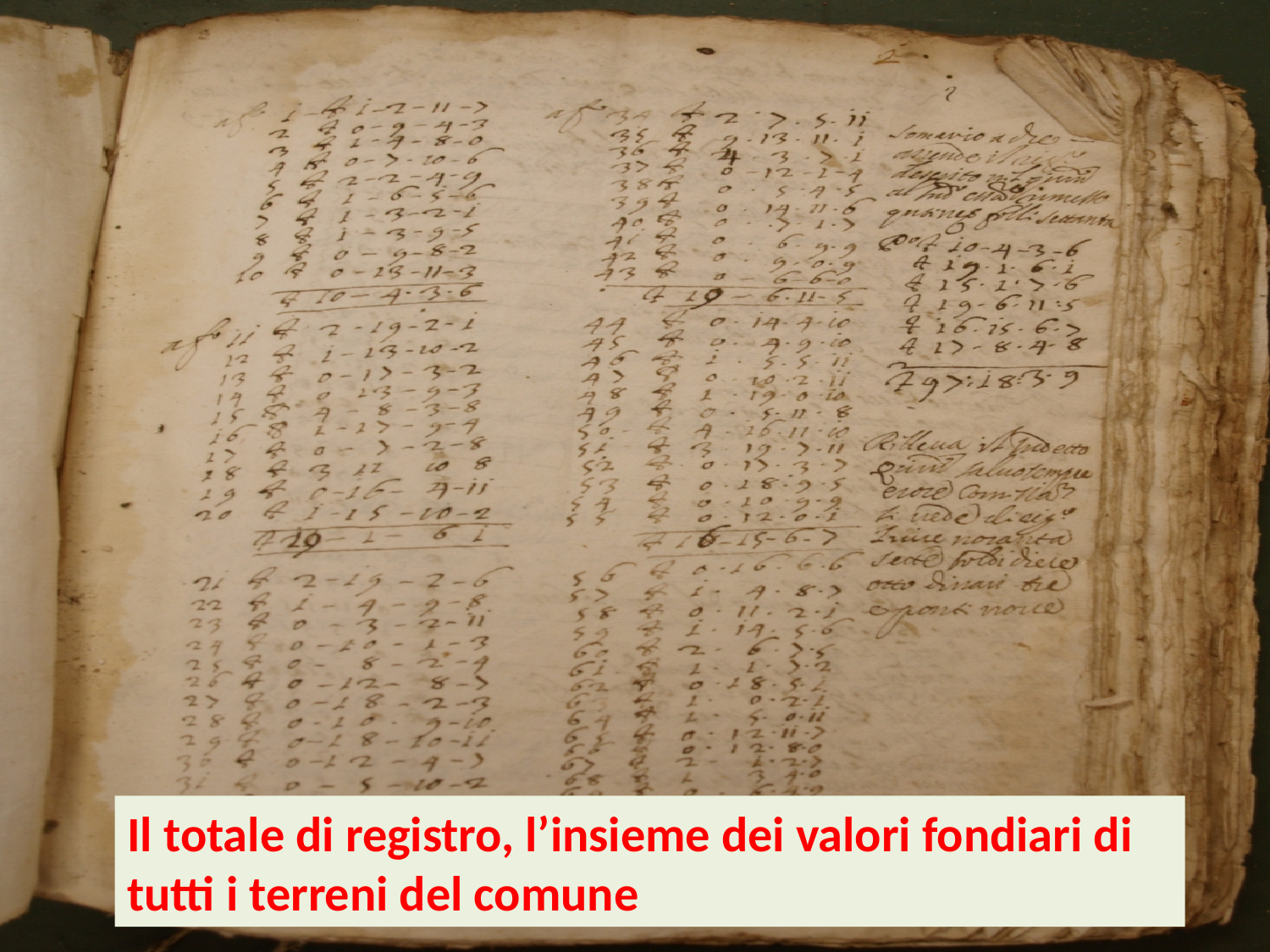

Il totale di registro, l’insieme dei valori fondiari di tutti i terreni del comune